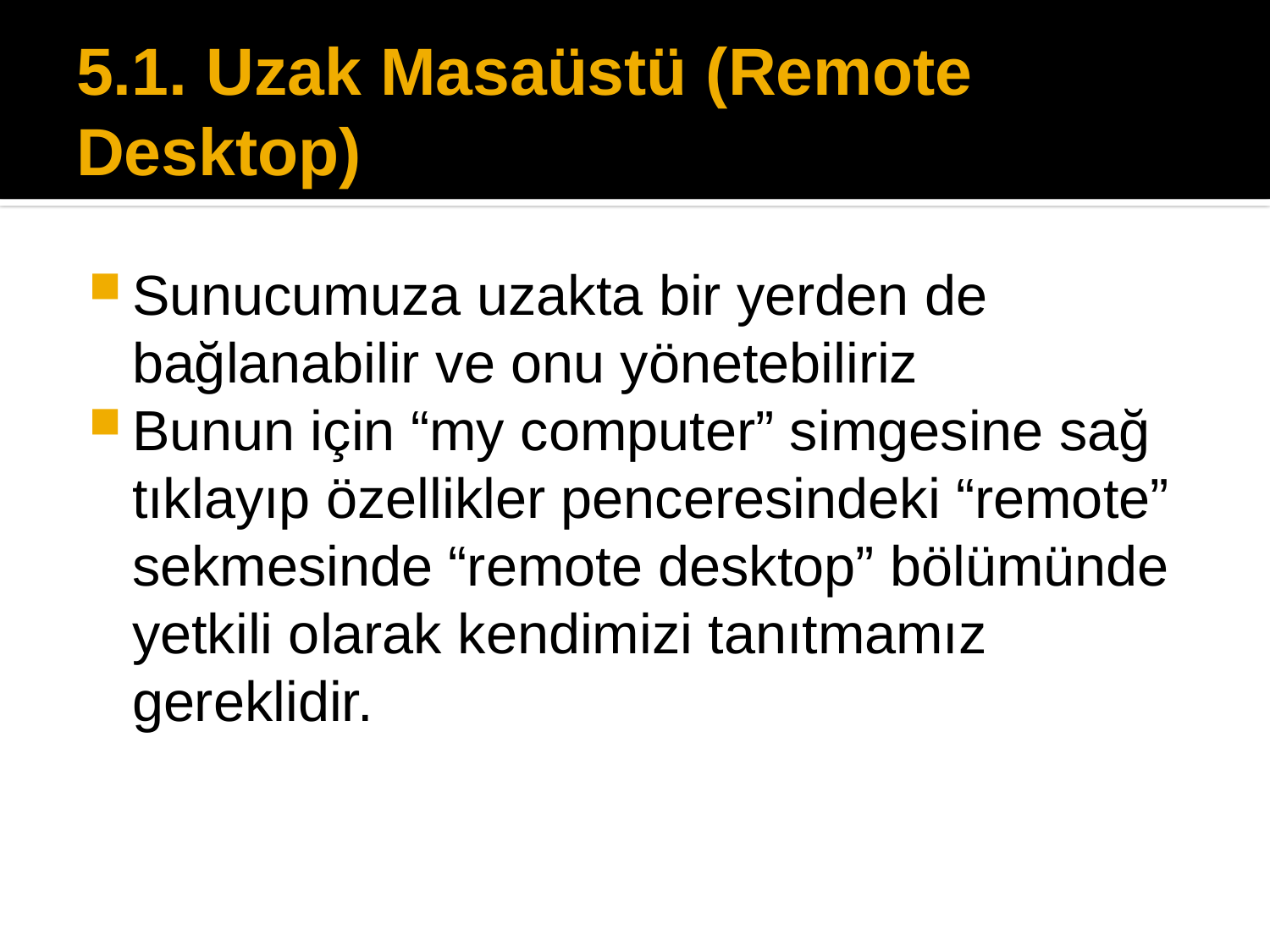

# 5.1. Uzak Masaüstü (Remote Desktop)
Sunucumuza uzakta bir yerden de bağlanabilir ve onu yönetebiliriz
Bunun için “my computer” simgesine sağ tıklayıp özellikler penceresindeki “remote” sekmesinde “remote desktop” bölümünde yetkili olarak kendimizi tanıtmamız gereklidir.